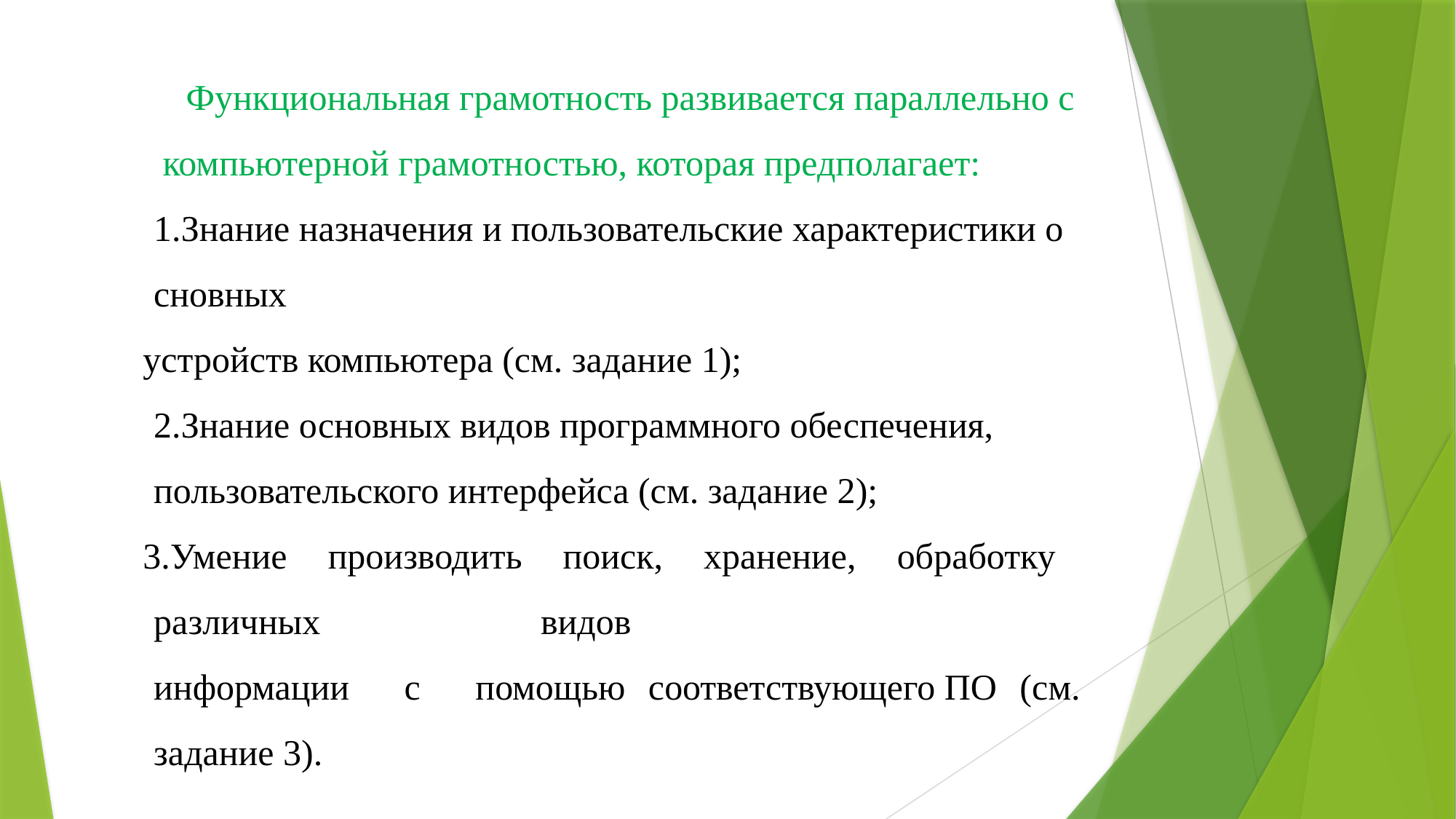

Функциональная грамотность развивается параллельно с компьютерной грамотностью, которая предполагает:  1.Знание назначения и пользовательские характеристики основных
устройств компьютера (см. задание 1);
2.Знание основных видов программного обеспечения, пользовательского интерфейса (см. задание 2);
3.Умение   производить   поиск,   хранение,   обработку   различных видов  
информации   с   помощью соответствующего ПО (см. задание 3).